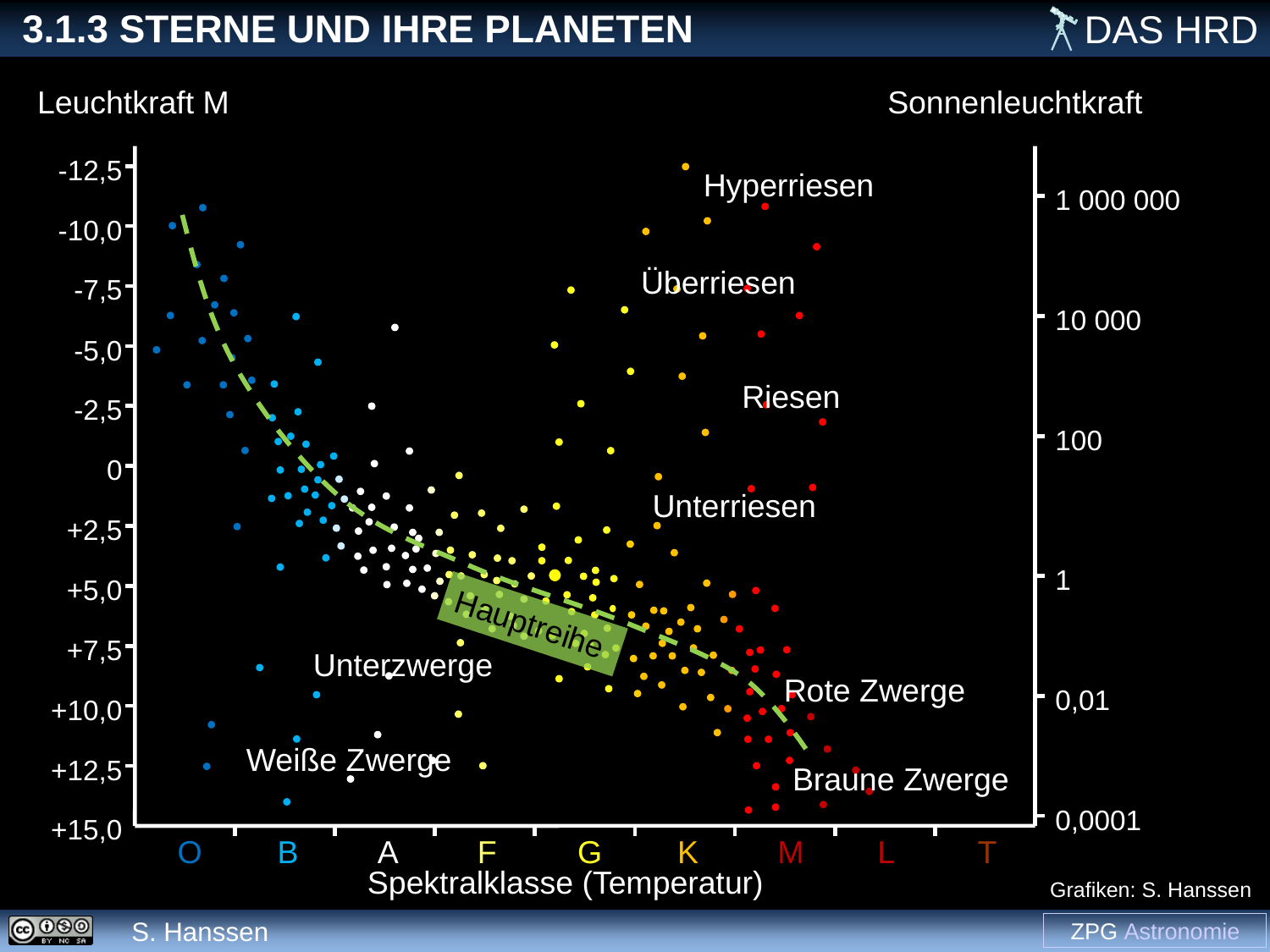

Leuchtkraft M
Sonnenleuchtkraft
-12,5

Hyperriesen

 1 000 000

-10,0

Überriesen

-7,5

 10 000

-5,0

Riesen

-2,5

 100

0

Unterriesen

+2,5

 1

+5,0

Hauptreihe

+7,5

Unterzwerge

Rote Zwerge

 0,01

+10,0

Weiße Zwerge

+12,5
Braune Zwerge

 0,0001

+15,0

O
B
A
F
G
K
M
L
T
Spektralklasse (Temperatur)
Grafiken: S. Hanssen